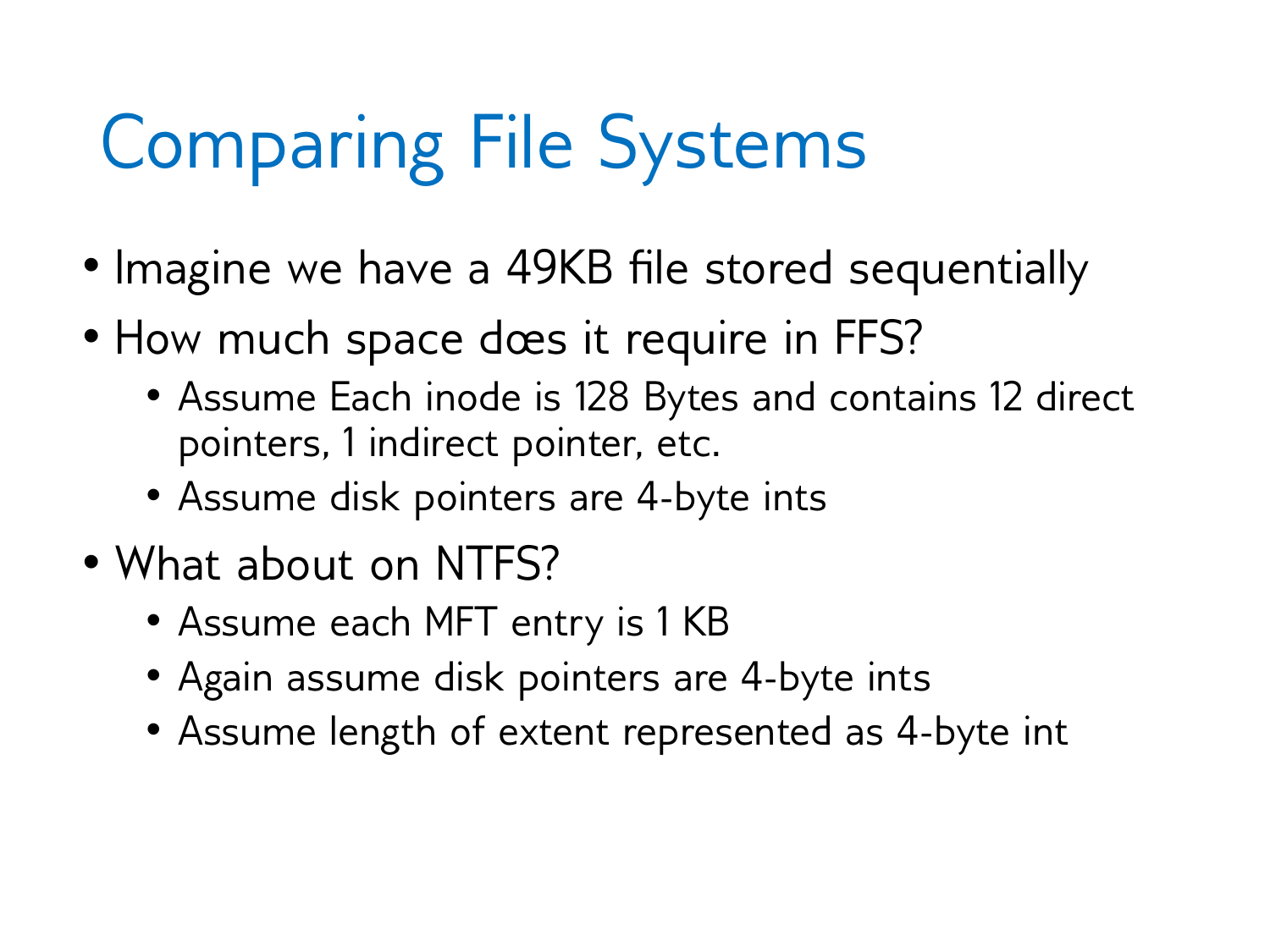

# Comparing File Systems
Imagine we have a 49KB file stored sequentially
How much space does it require in FFS?
Assume Each inode is 128 Bytes and contains 12 direct pointers, 1 indirect pointer, etc.
Assume disk pointers are 4-byte ints
What about on NTFS?
Assume each MFT entry is 1 KB
Again assume disk pointers are 4-byte ints
Assume length of extent represented as 4-byte int